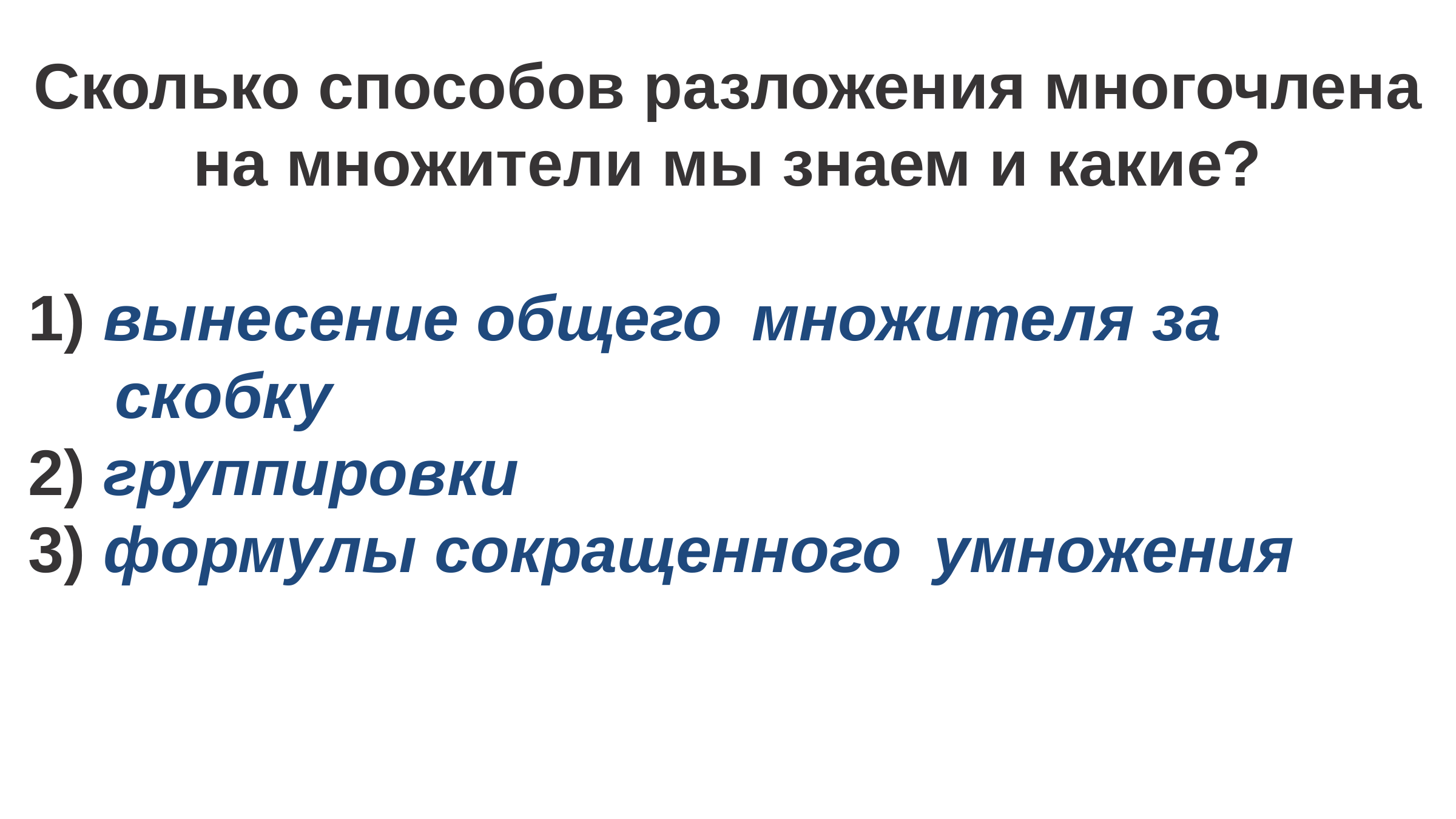

Сколько способов разложения многочлена на множители мы знаем и какие?

1) вынесение общего 	множителя за скобку
2) группировки
3) формулы сокращенного 	умножения